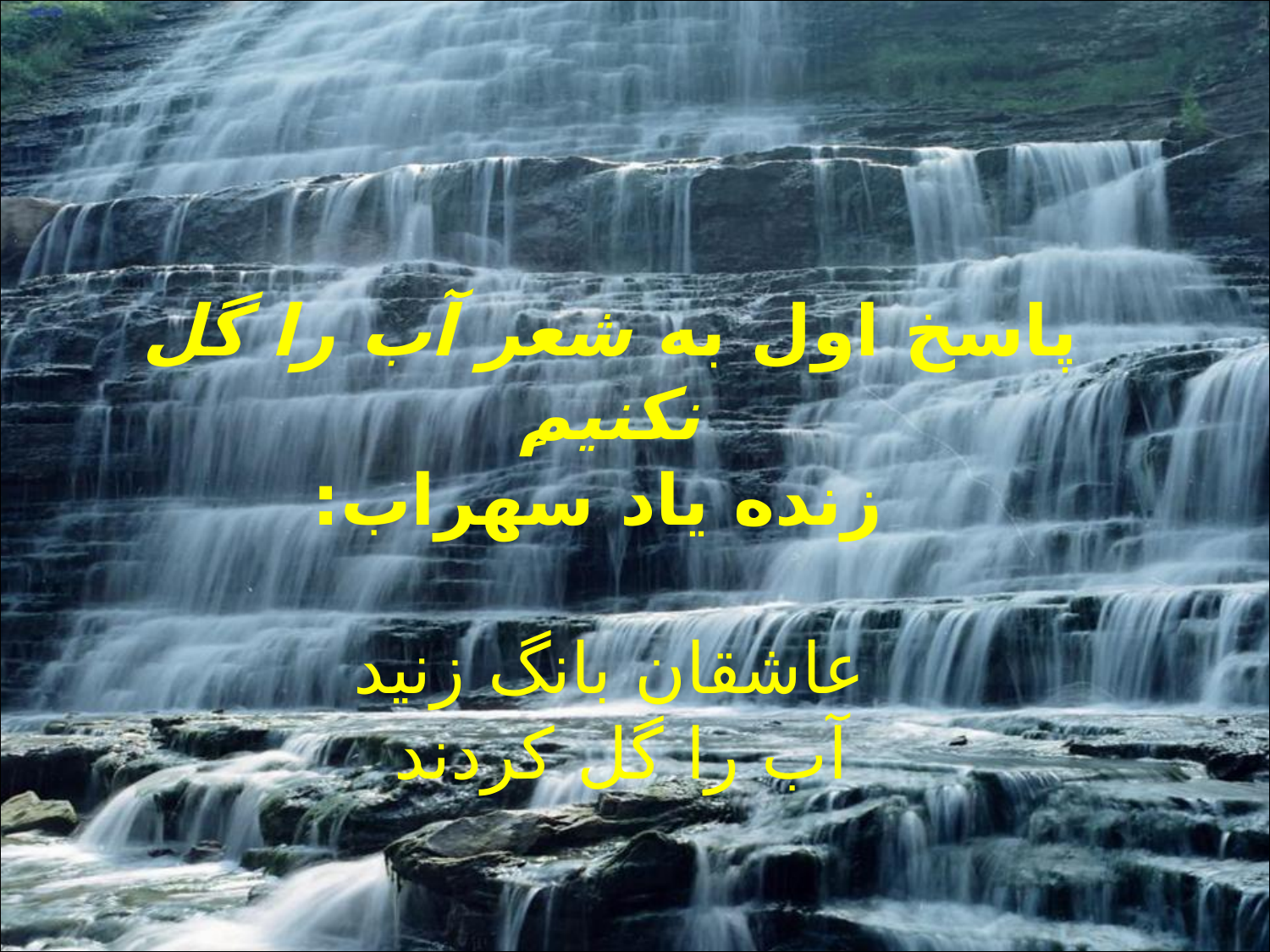

#
پاسخ اول به شعر آب را گل نکنیمِ
 زنده یاد سهراب:

عاشقان بانگ زنيد
آب را گل كردند